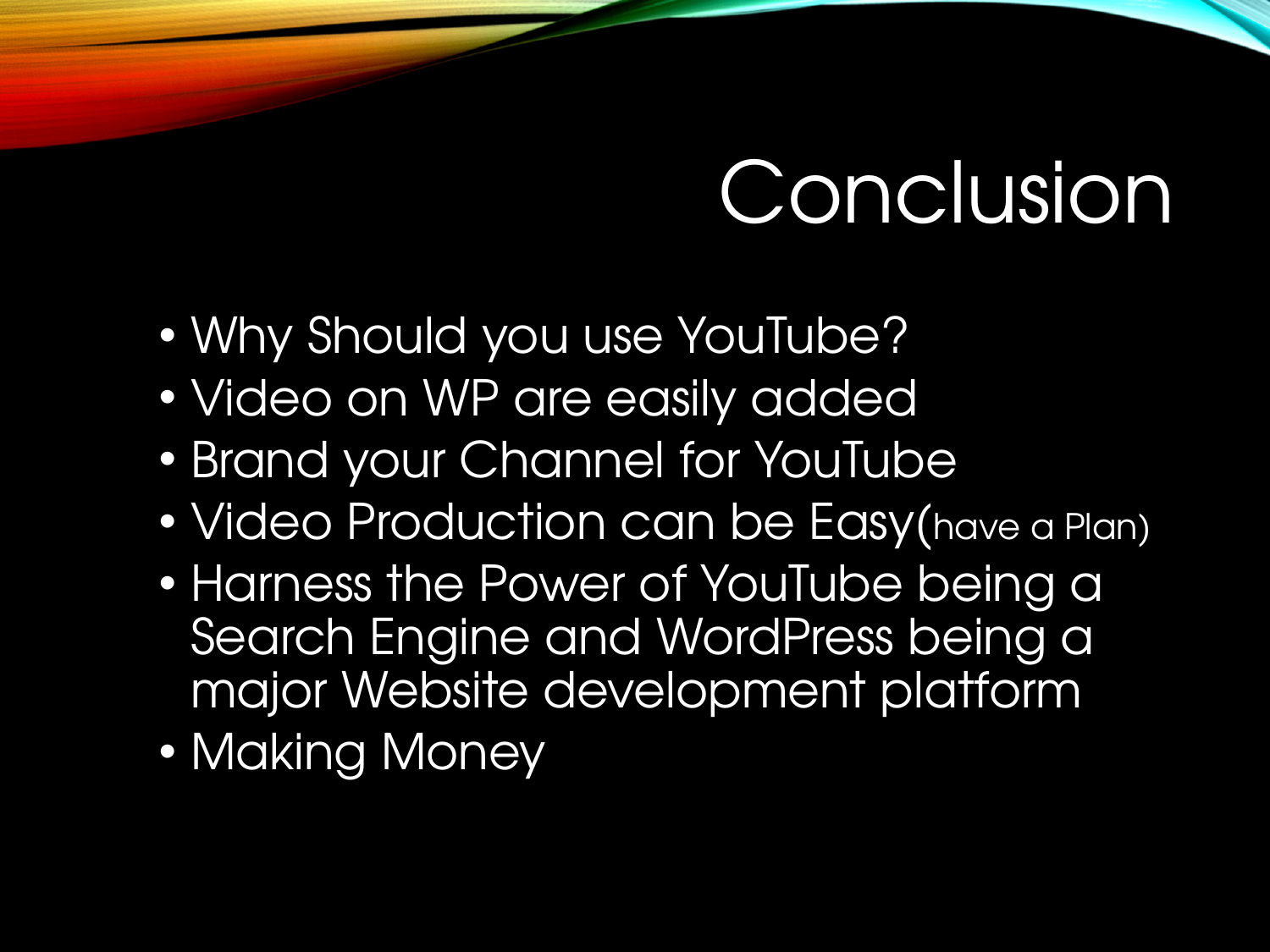

# Conclusion
Why Should you use YouTube?
Video on WP are easily added
Brand your Channel for YouTube
Video Production can be Easy(have a Plan)
Harness the Power of YouTube being a Search Engine and WordPress being a major Website development platform
Making Money